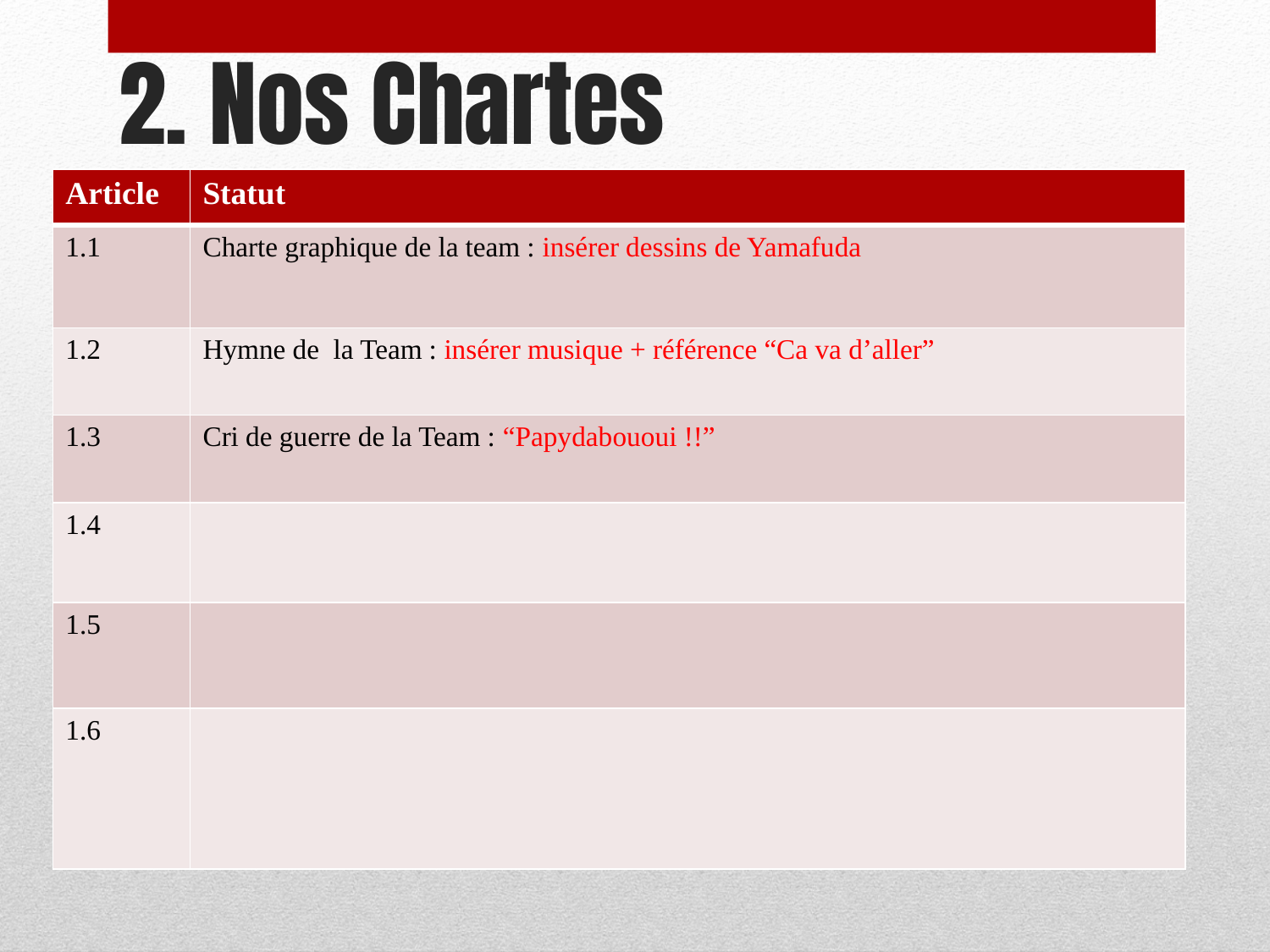

# 2. Nos Chartes
| Article | Statut |
| --- | --- |
| 1.1 | Charte graphique de la team : insérer dessins de Yamafuda |
| 1.2 | Hymne de la Team : insérer musique + référence “Ca va d’aller” |
| 1.3 | Cri de guerre de la Team : “Papydabououi !!” |
| 1.4 |  |
| 1.5 |  |
| 1.6 |  |